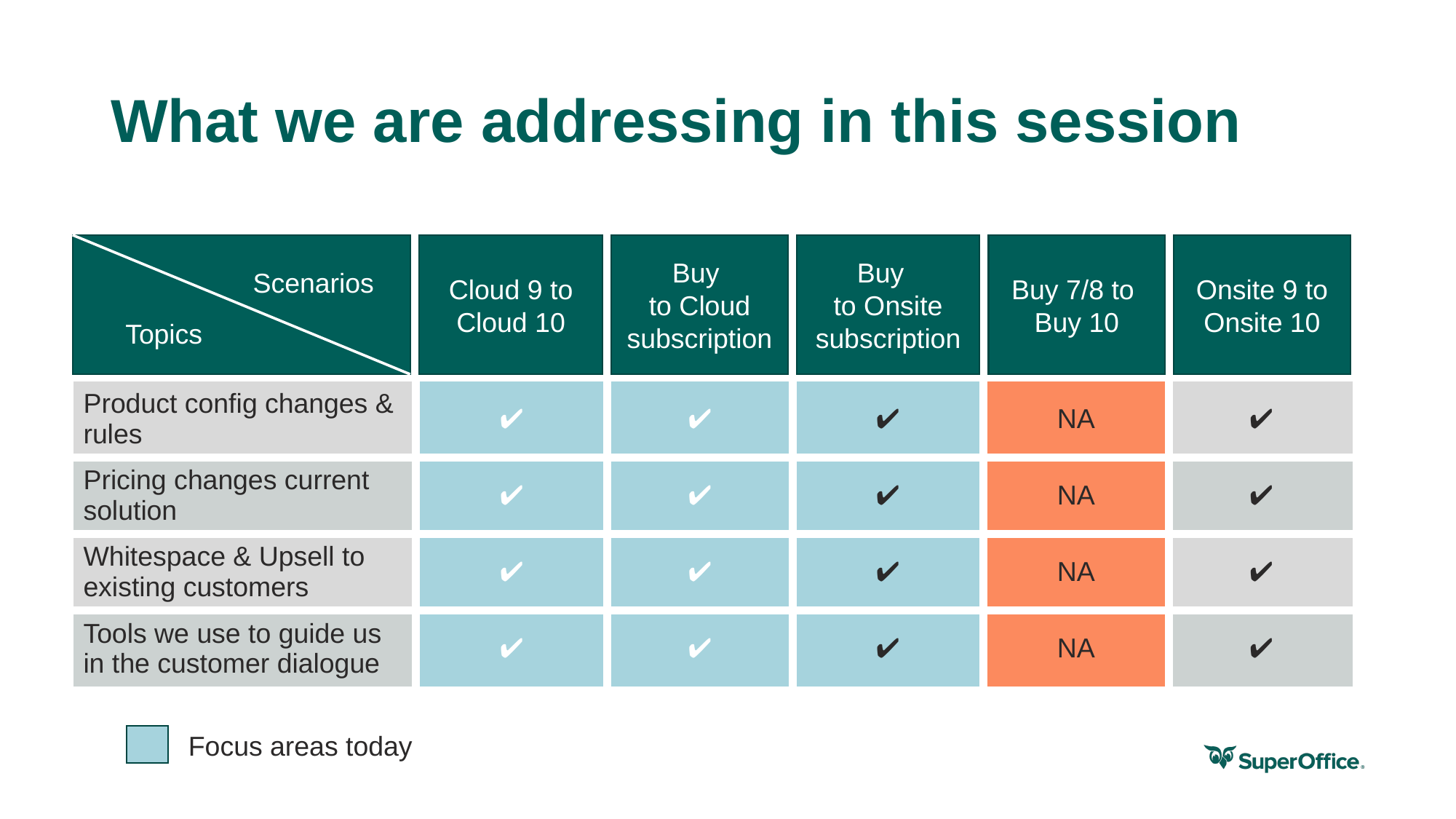

# What we are addressing in this session

Cloud 9 to Cloud 10
Buy
to Cloud subscription
Buy
to Onsite subscription
Buy 7/8 to
Buy 10
Onsite 9 to Onsite 10
Scenarios
Topics
| Product config changes & rules | ✔️ | ✔️ | ✔️ | NA | ✔️ |
| --- | --- | --- | --- | --- | --- |
| Pricing changes current solution | ✔️ | ✔️ | ✔️ | NA️ | ✔️ |
| Whitespace & Upsell to existing customers | ✔️ | ✔️ | ✔️ | NA️ | ✔️ |
| Tools we use to guide us in the customer dialogue | ✔️ | ✔️ | ✔️ | NA️ | ✔️ |
Focus areas today